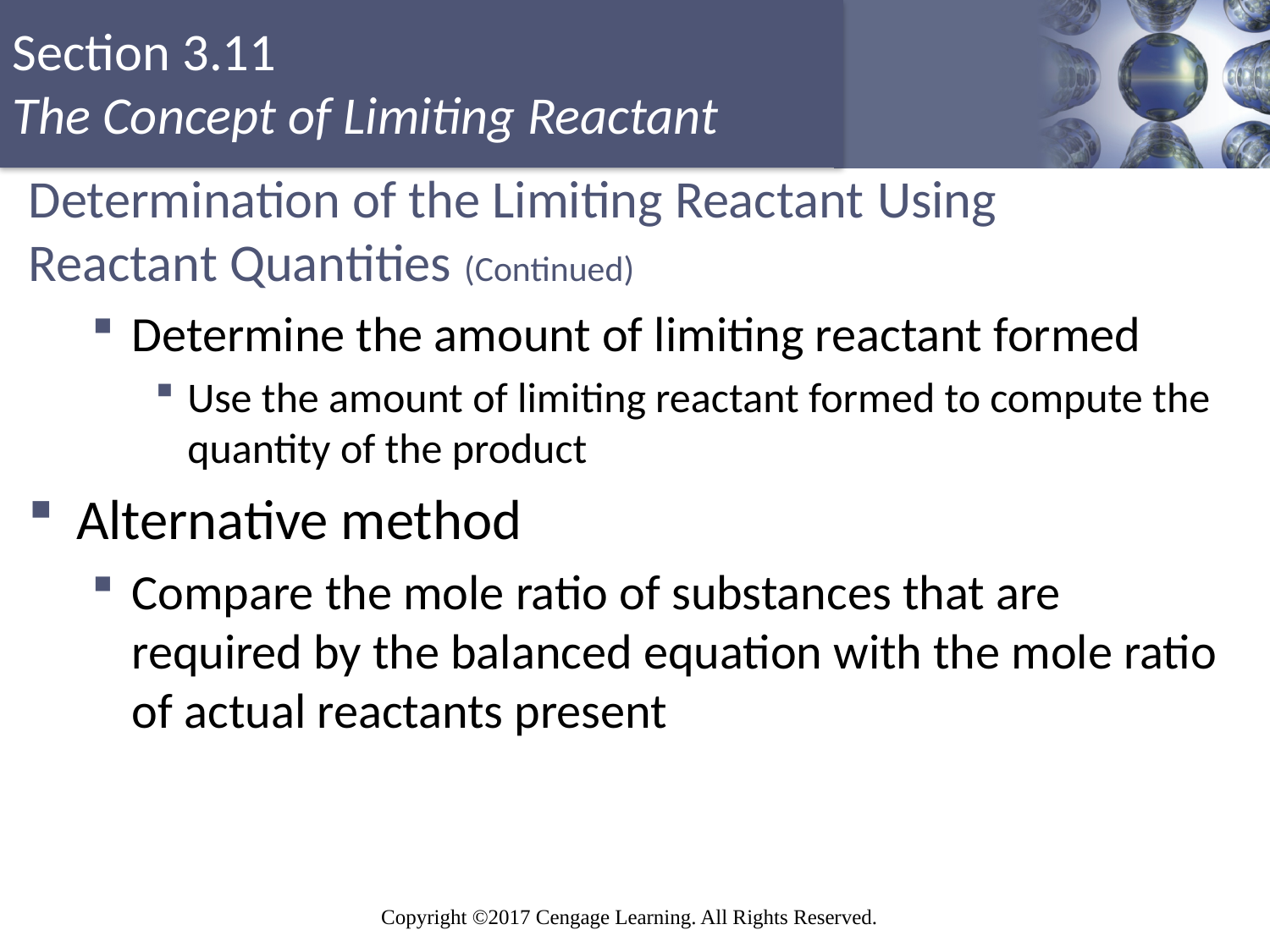

# Determination of the Limiting Reactant Using Reactant Quantities (Continued)
Determine the amount of limiting reactant formed
Use the amount of limiting reactant formed to compute the quantity of the product
Alternative method
Compare the mole ratio of substances that are required by the balanced equation with the mole ratio of actual reactants present